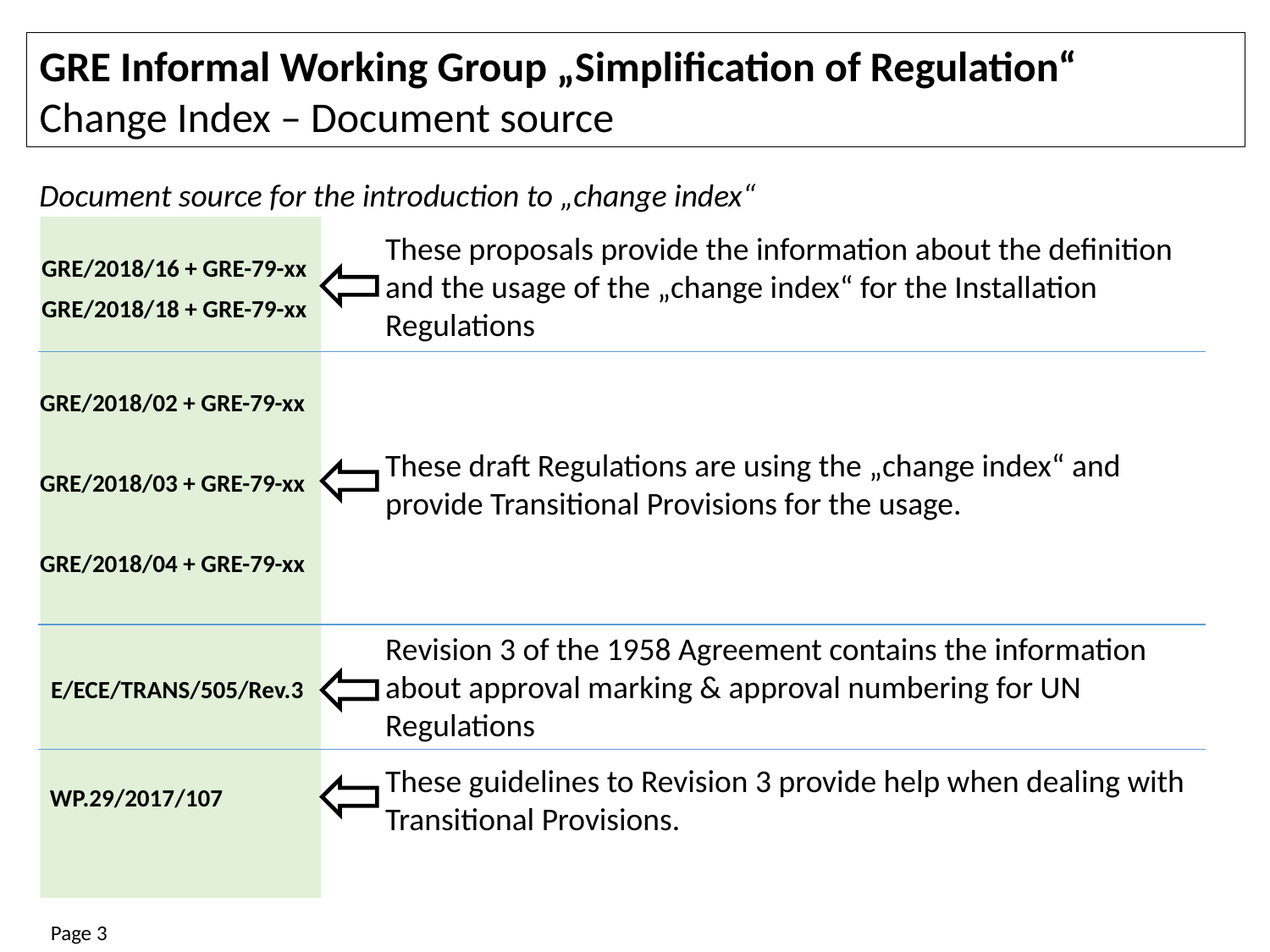

GRE Informal Working Group „Simplification of Regulation“
Change Index – Document source
Document source for the introduction to „change index“

These proposals provide the information about the definition and the usage of the „change index“ for the Installation Regulations
GRE/2018/16 + GRE-79-xx
GRE/2018/18 + GRE-79-xx
Proposal for an amendment to Regulations Nos. 48, 53, 74 and 86 (Installation of lighting and light-signalling devices for different vehicle classes)

These draft Regulations are using the „change index“ and provide Transitional Provisions for the usage.
GRE/2018/02 + GRE-79-xx

GRE/2018/03 + GRE-79-xx

GRE/2018/04 + GRE-79-xx
Draft new UN Regulation on uniform provisions concerning the approval of light-signalling devices (lamps) for power-driven vehicles and their trailers
Draft new UN Regulation on uniform provisions concerning the approval of road illumination devices (lamps) and systems for power-driven vehicles
Draft new UN Regulation on uniform provisions concerning the approval of retro-reflective devices and markings for power-driven vehicles and their trailers

Revision 3 of the 1958 Agreement contains the information about approval marking & approval numbering for UN Regulations
Agreement concerning the Adoption of Harmonized Technical United Nations Regulations… (Revision 3)
E/ECE/TRANS/505/Rev.3

These guidelines to Revision 3 provide help when dealing with Transitional Provisions.
Draft General Guidelines for United Nations regulatory procedures and transitional provisions in un Regulations
WP.29/2017/107

Page 3